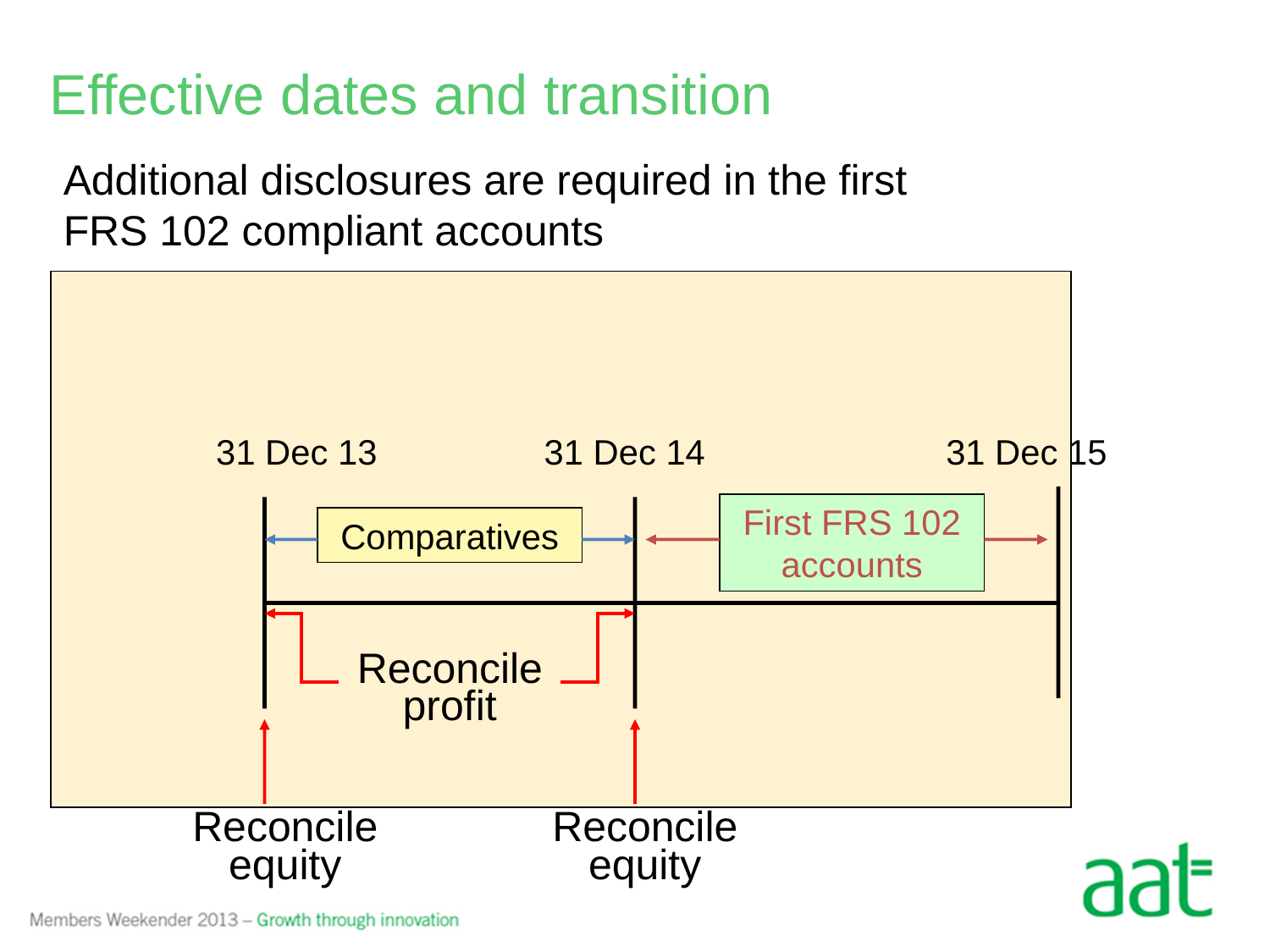

# Effective dates and transition
Additional disclosures are required in the first
FRS 102 compliant accounts

31 Dec 13
31 Dec 14
 31 Dec 15

First FRS 102 accounts

Comparatives

Reconcile
profit

Reconcile
equity
Reconcile
equity